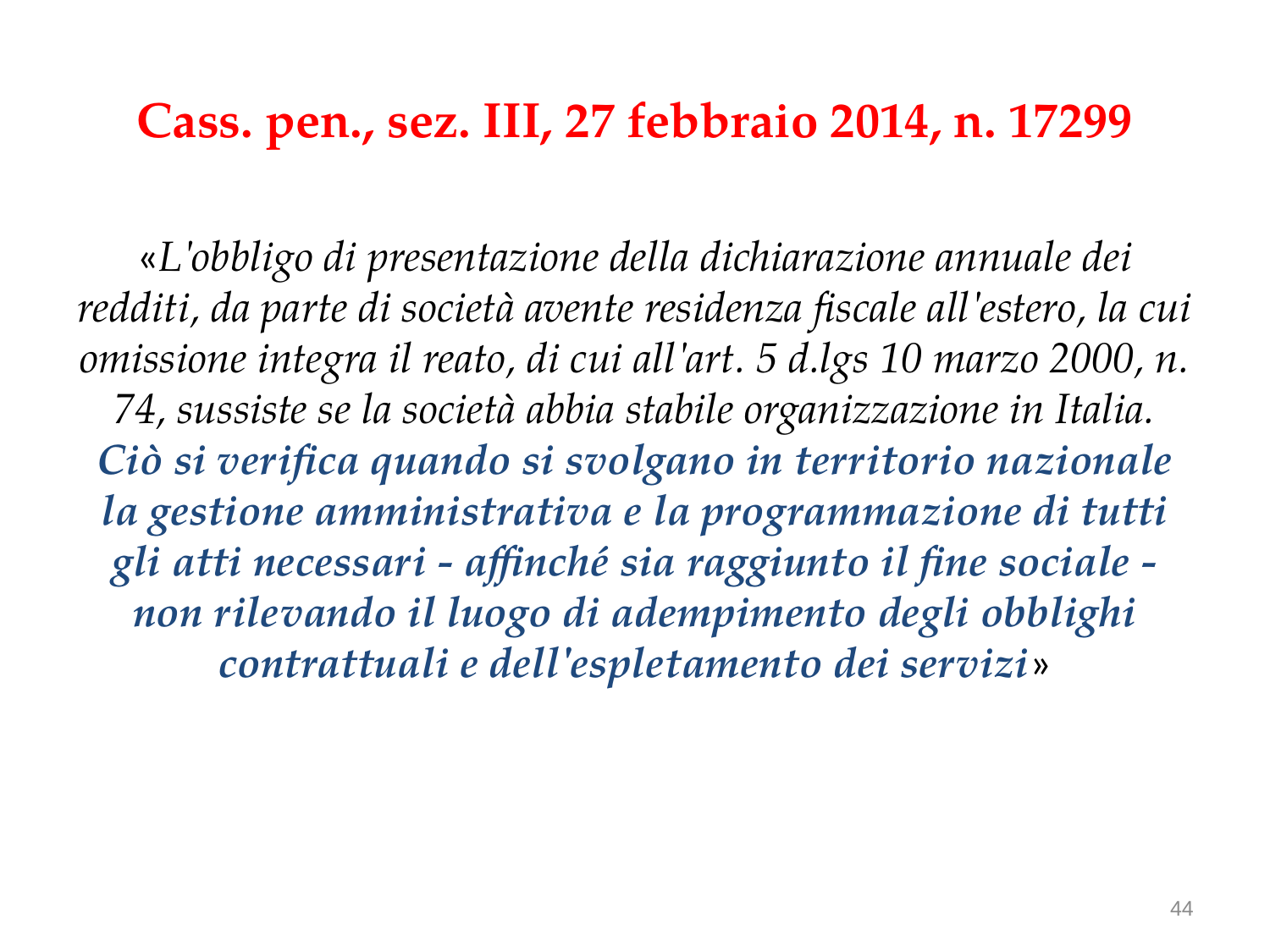

# Cass. pen., sez. III, 27 febbraio 2014, n. 17299
«L'obbligo di presentazione della dichiarazione annuale dei redditi, da parte di società avente residenza fiscale all'estero, la cui omissione integra il reato, di cui all'art. 5 d.lgs 10 marzo 2000, n. 74, sussiste se la società abbia stabile organizzazione in Italia. Ciò si verifica quando si svolgano in territorio nazionale la gestione amministrativa e la programmazione di tutti gli atti necessari - affinché sia raggiunto il fine sociale - non rilevando il luogo di adempimento degli obblighi contrattuali e dell'espletamento dei servizi»
44